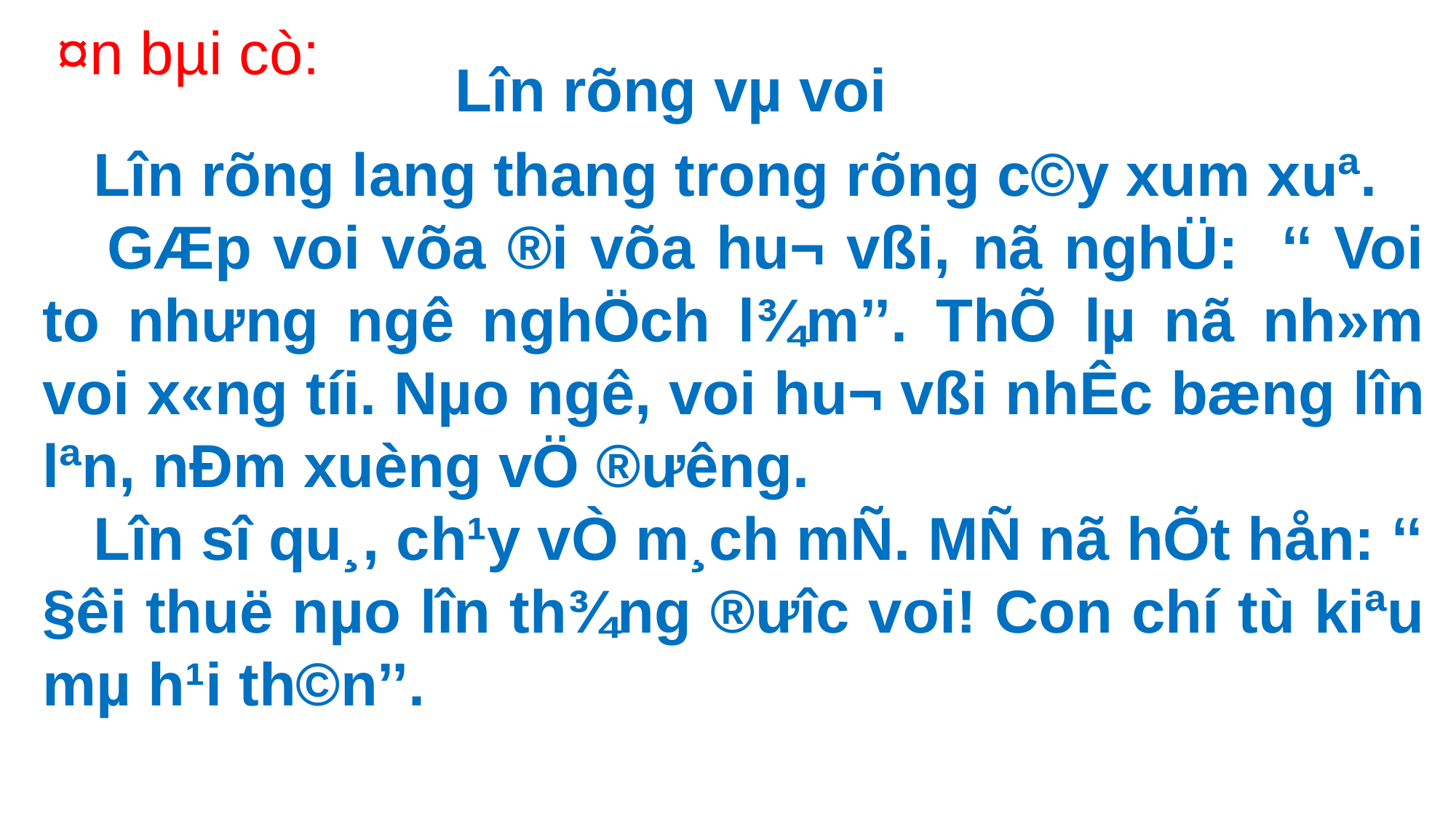

¤n bµi cò:
Lîn rõng vµ voi
   Lîn rõng lang thang trong rõng c©y xum xuª.
   GÆp voi võa ®i võa hu¬ vßi, nã nghÜ:  ‘‘ Voi to như­ng ngê nghÖch l¾m’’. ThÕ lµ nã nh»m voi x«ng tíi. Nµo ngê, voi hu¬ vßi nhÊc bæng l­în lªn, nÐm xuèng vÖ ®­ưêng.
   Lîn sî qu¸, ch¹y vÒ m¸ch mÑ. MÑ nã hÕt hån: ‘‘ §êi thuë nµo lîn th¾ng ®­ưîc voi! Con chí tù kiªu mµ h¹i th©n’’.